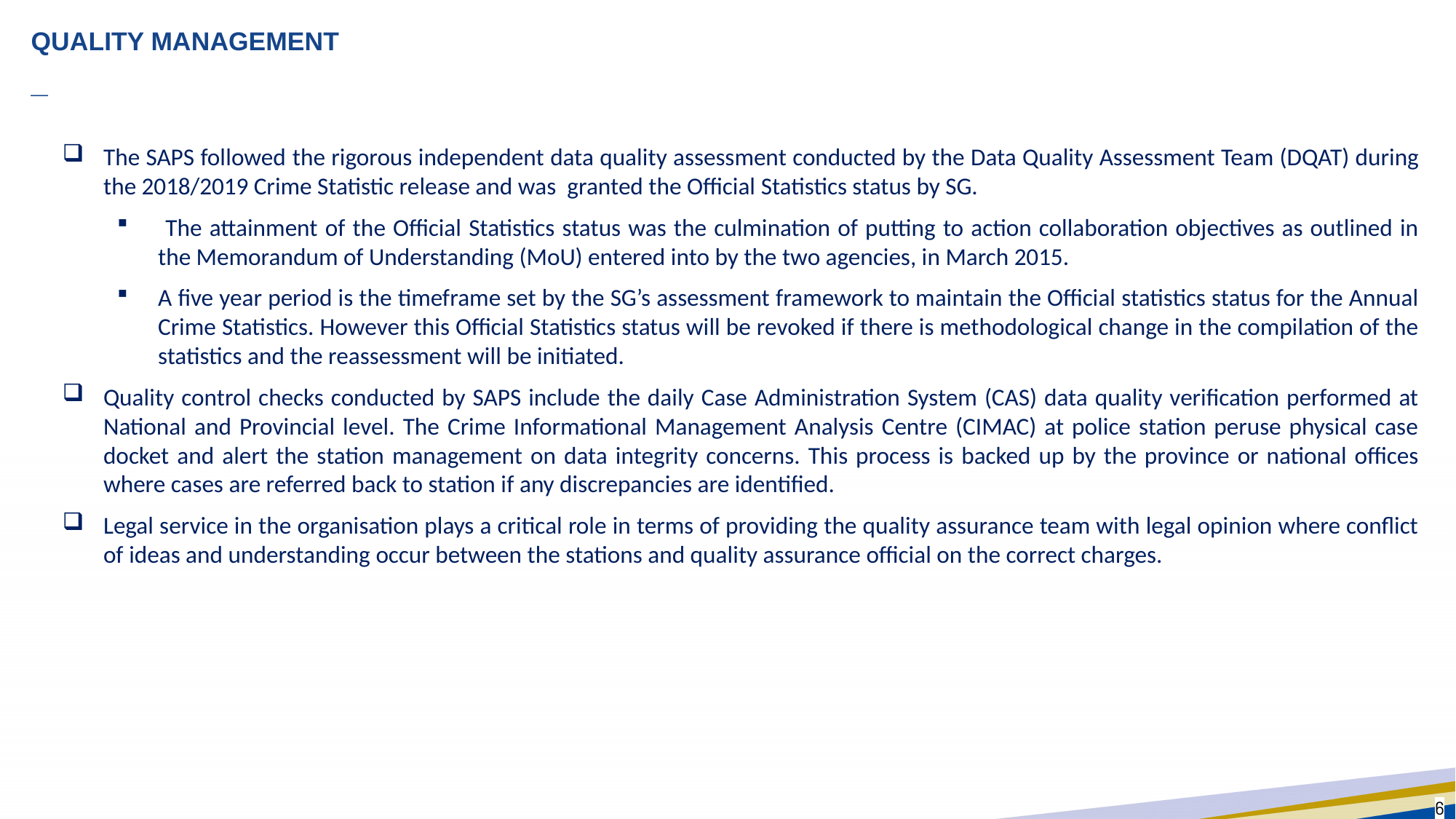

# QUALITY MANAGEMENT
_
The SAPS followed the rigorous independent data quality assessment conducted by the Data Quality Assessment Team (DQAT) during the 2018/2019 Crime Statistic release and was  granted the Official Statistics status by SG.
 The attainment of the Official Statistics status was the culmination of putting to action collaboration objectives as outlined in the Memorandum of Understanding (MoU) entered into by the two agencies, in March 2015.
A five year period is the timeframe set by the SG’s assessment framework to maintain the Official statistics status for the Annual Crime Statistics. However this Official Statistics status will be revoked if there is methodological change in the compilation of the statistics and the reassessment will be initiated.
Quality control checks conducted by SAPS include the daily Case Administration System (CAS) data quality verification performed at National and Provincial level. The Crime Informational Management Analysis Centre (CIMAC) at police station peruse physical case docket and alert the station management on data integrity concerns. This process is backed up by the province or national offices where cases are referred back to station if any discrepancies are identified.
Legal service in the organisation plays a critical role in terms of providing the quality assurance team with legal opinion where conflict of ideas and understanding occur between the stations and quality assurance official on the correct charges.
6